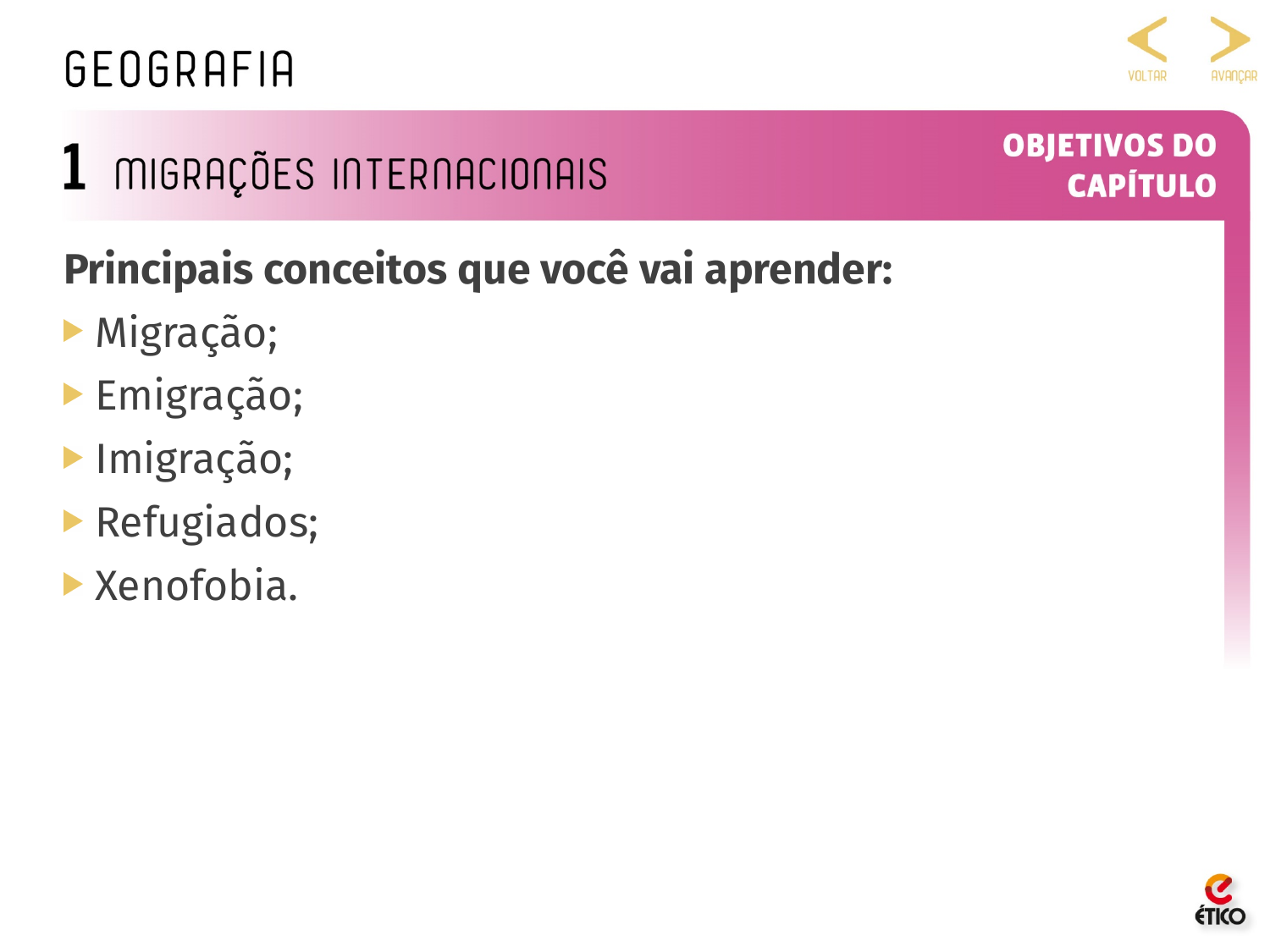

Principais conceitos que você vai aprender:
Migração;
Emigração;
Imigração;
Refugiados;
Xenofobia.